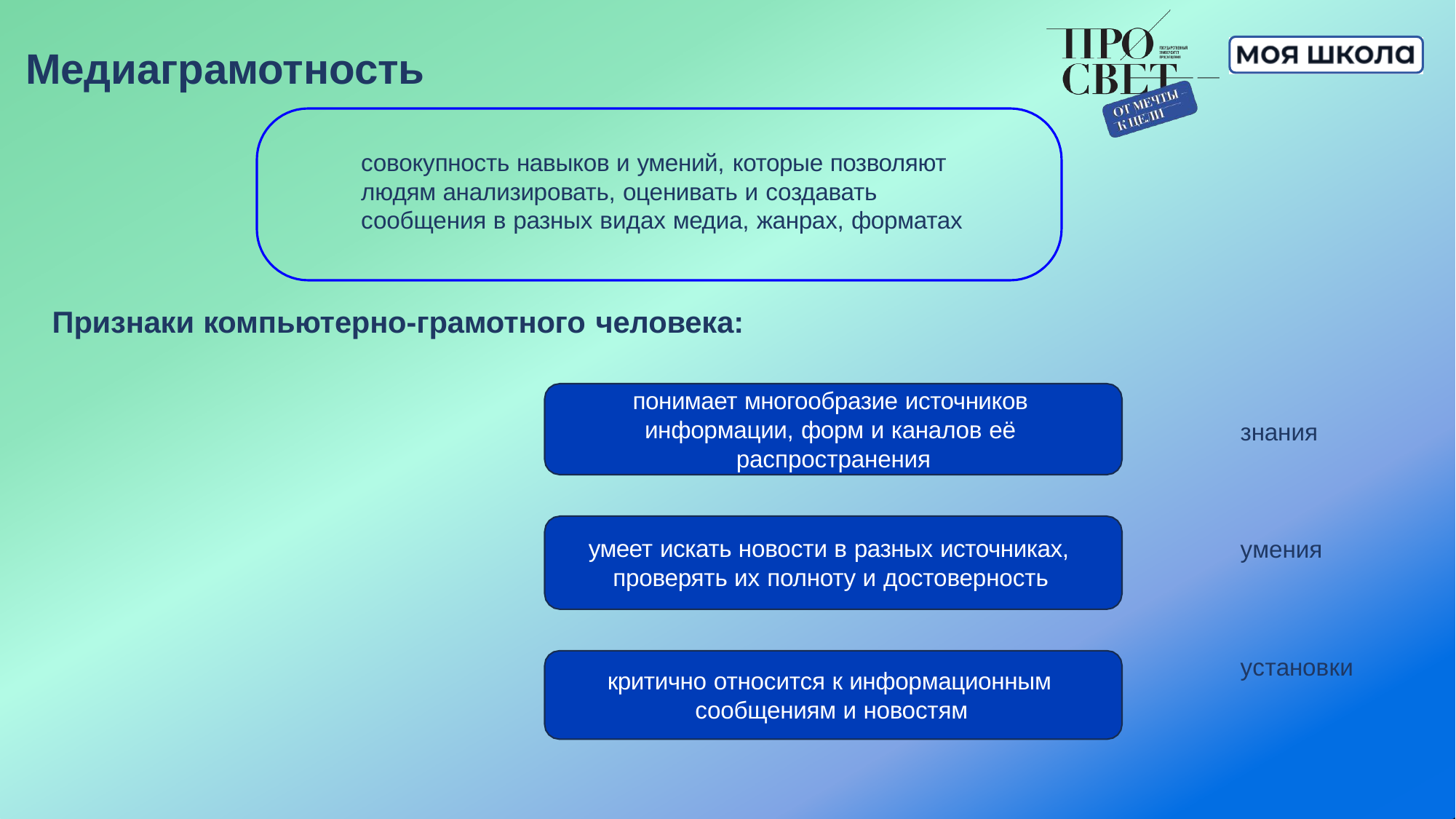

# Медиаграмотность

совокупность навыков и умений, которые позволяют  людям анализировать, оценивать и создавать  сообщения в разных видах медиа, жанрах, форматах

Признаки компьютерно-грамотного человека:

понимает многообразие источников  информации, форм и каналов её  распространения
знания

умеет искать новости в разных источниках,  проверять их полноту и достоверность
умения
установки

критично относится к информационным  сообщениям и новостям